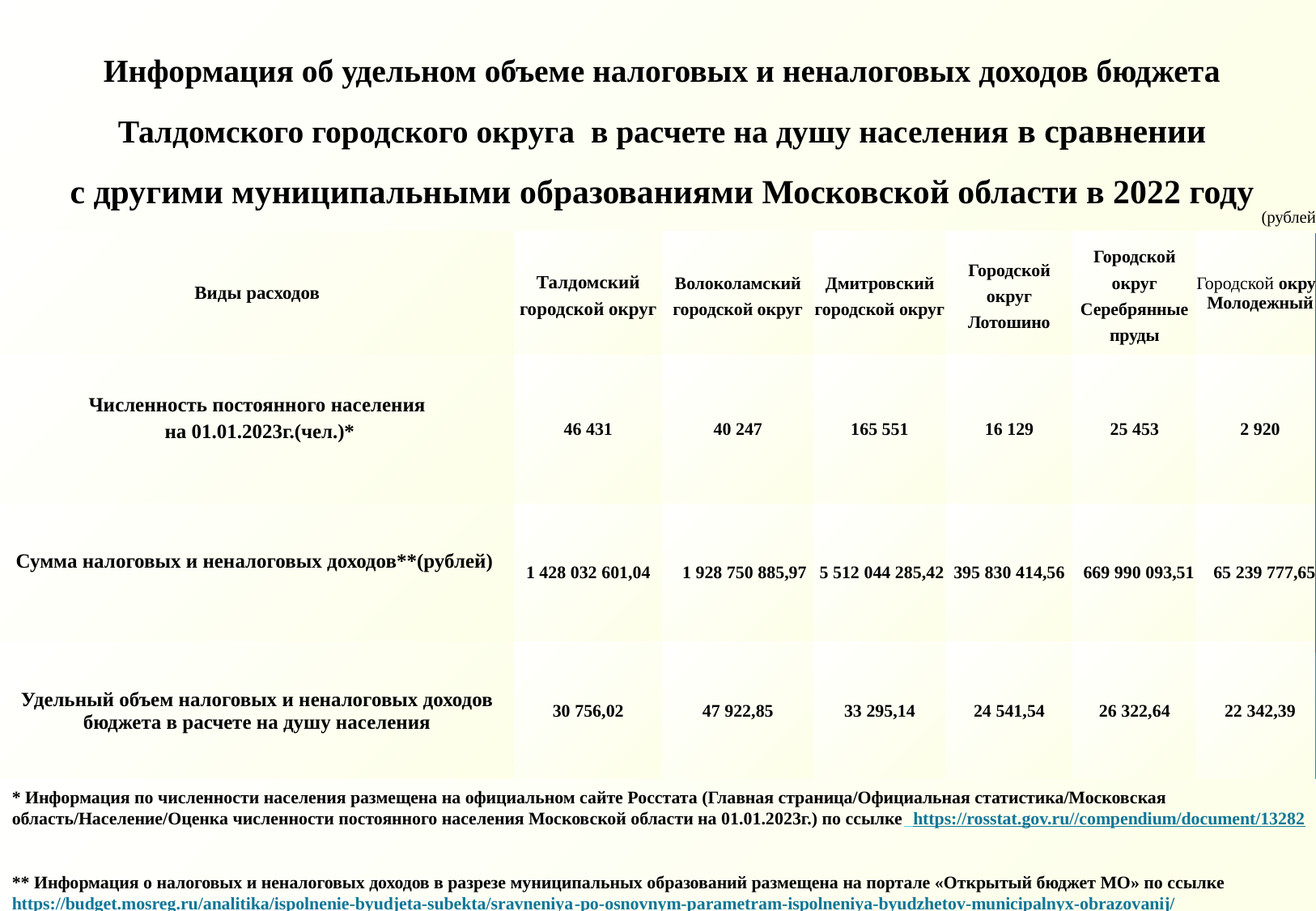

Информация об удельном объеме налоговых и неналоговых доходов бюджета
 Талдомского городского округа  в расчете на душу населения в сравнении
с другими муниципальными образованиями Московской области в 2022 году

(рублей)
| Виды расходов | Талдомский городской округ | Волоколамский городской округ | Дмитровский городской округ | Городской округ Лотошино | Городской округ Серебрянные пруды | Городской округ Молодежный |
| --- | --- | --- | --- | --- | --- | --- |
| Численность постоянного населения на 01.01.2023г.(чел.)\* | 46 431 | 40 247 | 165 551 | 16 129 | 25 453 | 2 920 |
| Сумма налоговых и неналоговых доходов\*\*(рублей) | 1 428 032 601,04 | 1 928 750 885,97 | 5 512 044 285,42 | 395 830 414,56 | 669 990 093,51 | 65 239 777,65 |
| Удельный объем налоговых и неналоговых доходов бюджета в расчете на душу населения | 30 756,02 | 47 922,85 | 33 295,14 | 24 541,54 | 26 322,64 | 22 342,39 |
* Информация по численности населения размещена на официальном сайте Росстата (Главная страница/Официальная статистика/Московская область/Население/Оценка численности постоянного населения Московской области на 01.01.2023г.) по ссылке  https://rosstat.gov.ru//compendium/document/13282

** Информация о налоговых и неналоговых доходов в разрезе муниципальных образований размещена на портале «Открытый бюджет МО» по ссылке https://budget.mosreg.ru/analitika/ispolnenie-byudjeta-subekta/sravneniya-po-osnovnym-parametram-ispolneniya-byudzhetov-municipalnyx-obrazovanij/